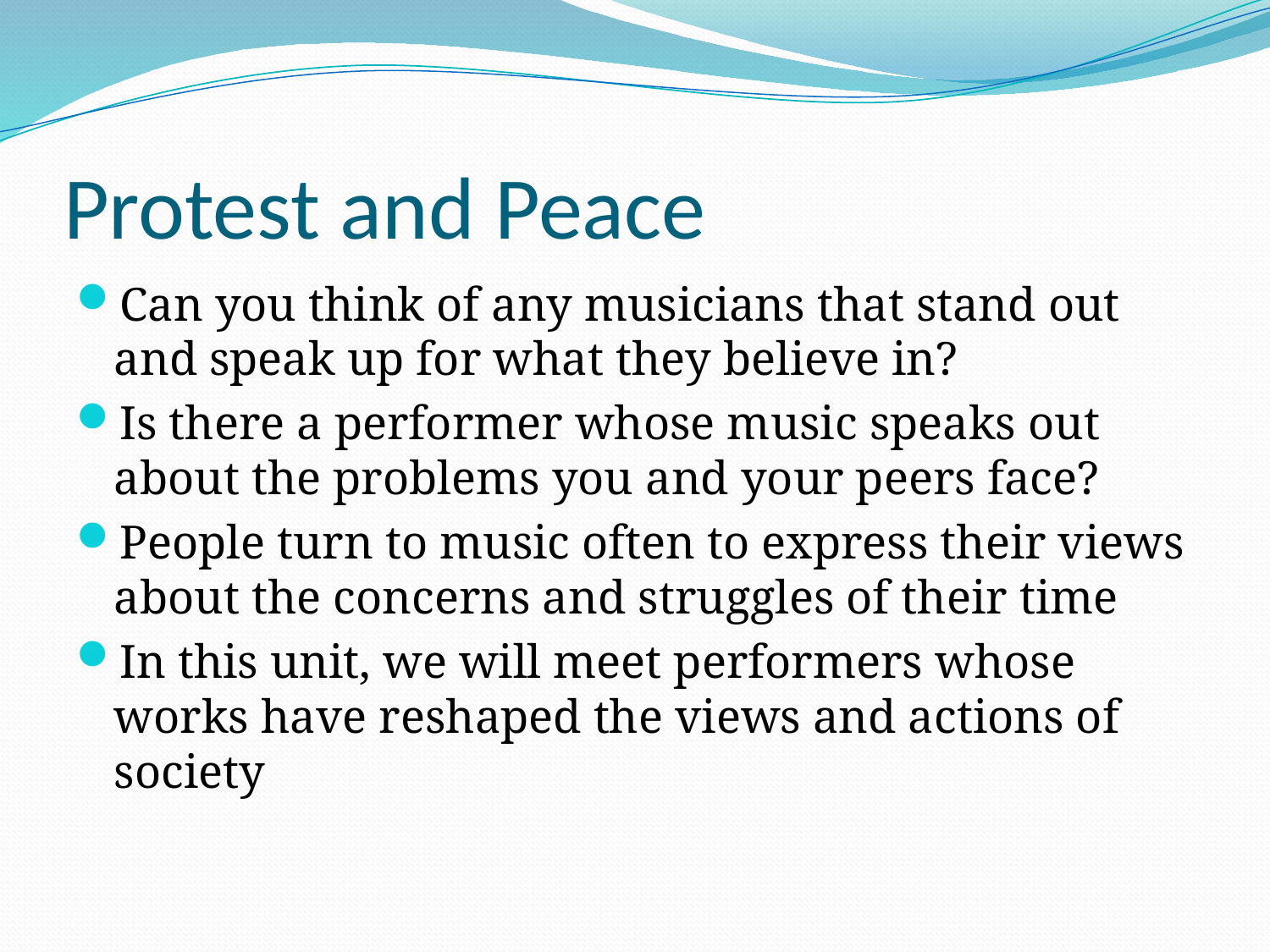

# Protest and Peace
Can you think of any musicians that stand out and speak up for what they believe in?
Is there a performer whose music speaks out about the problems you and your peers face?
People turn to music often to express their views about the concerns and struggles of their time
In this unit, we will meet performers whose works have reshaped the views and actions of society